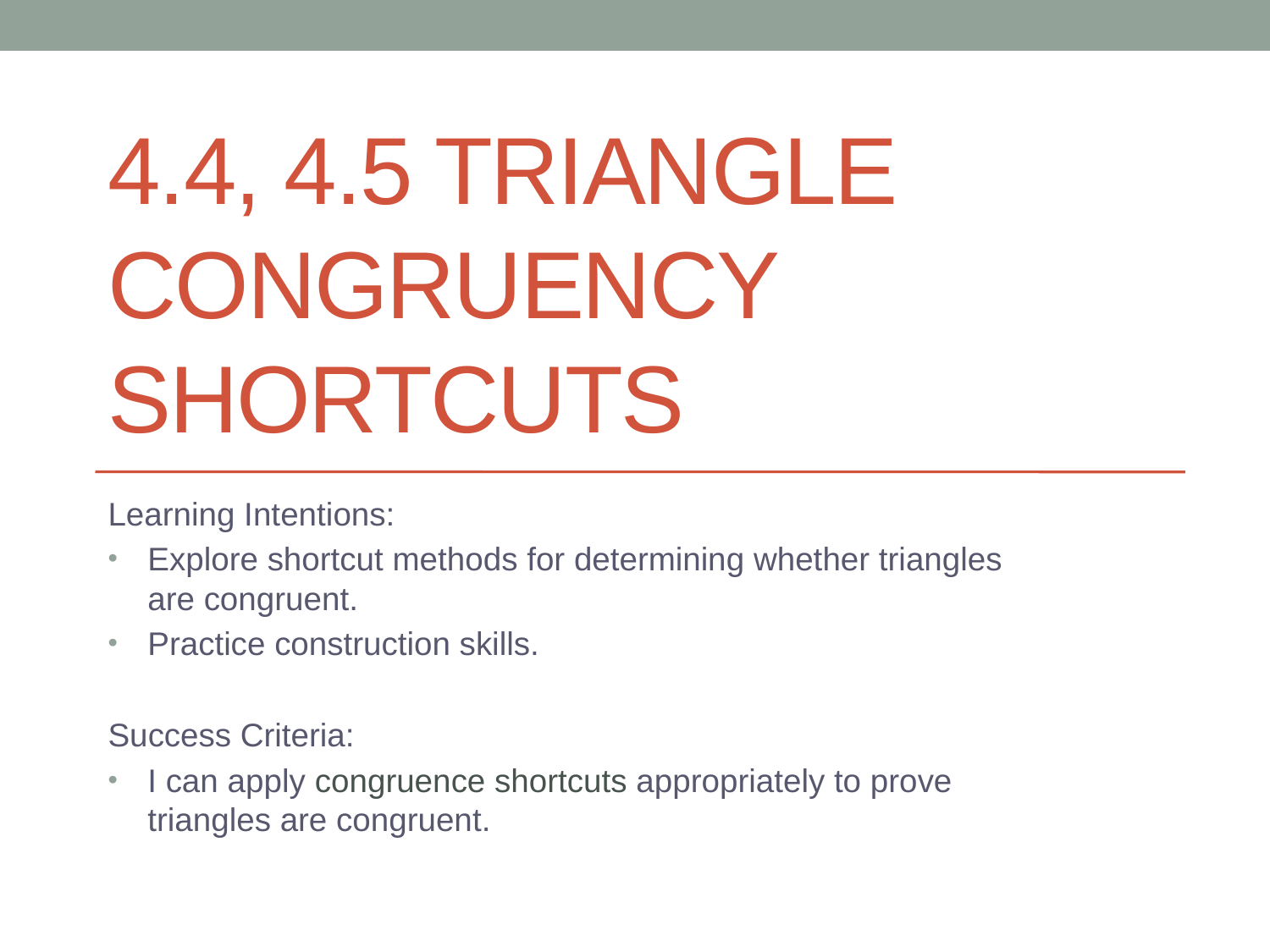

# 4.4, 4.5 Triangle Congruency Shortcuts
Learning Intentions:
Explore shortcut methods for determining whether triangles are congruent.
Practice construction skills.

Success Criteria:
I can apply congruence shortcuts appropriately to prove triangles are congruent.